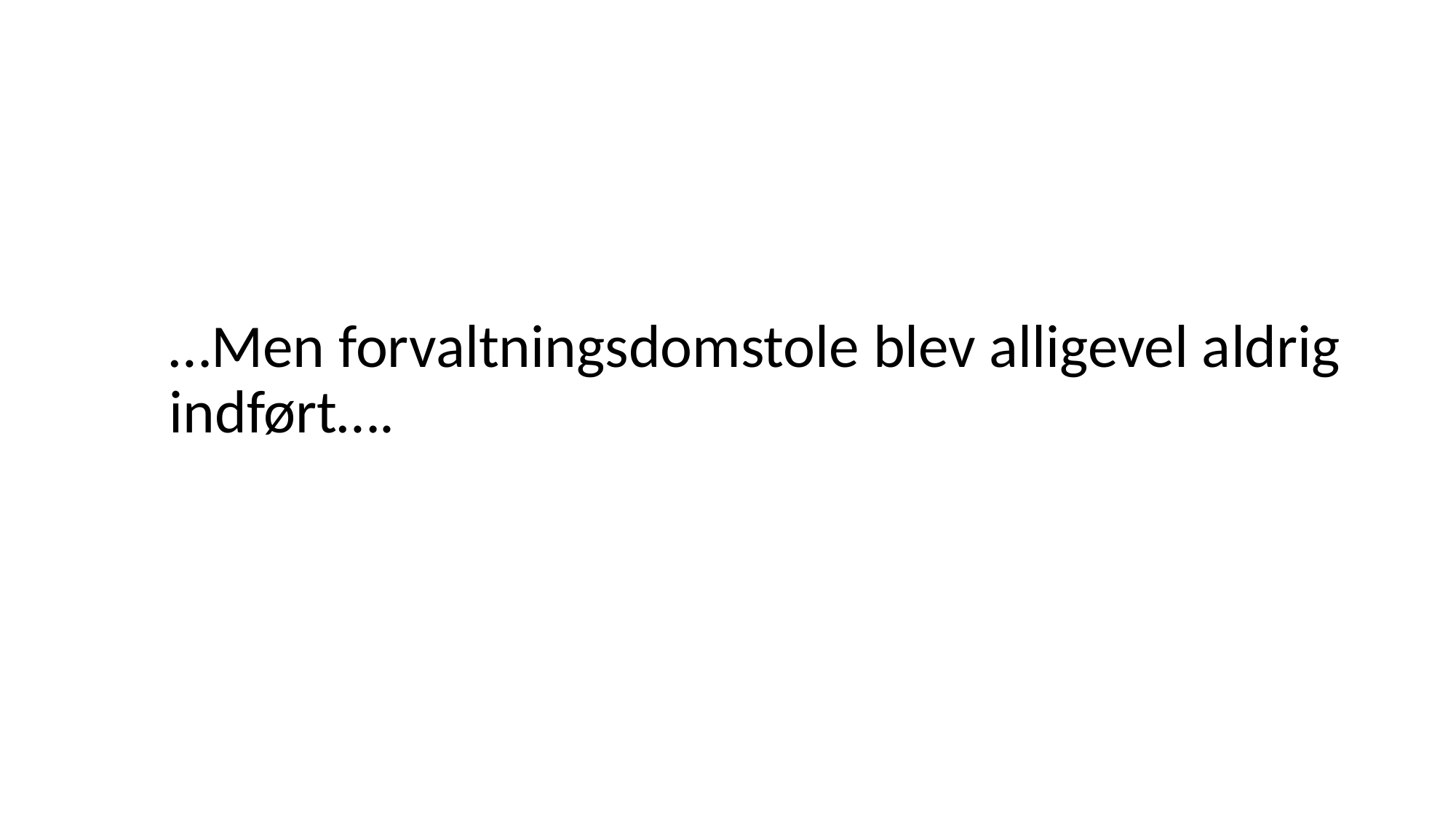

# …Men forvaltningsdomstole blev alligevel aldrig indført….